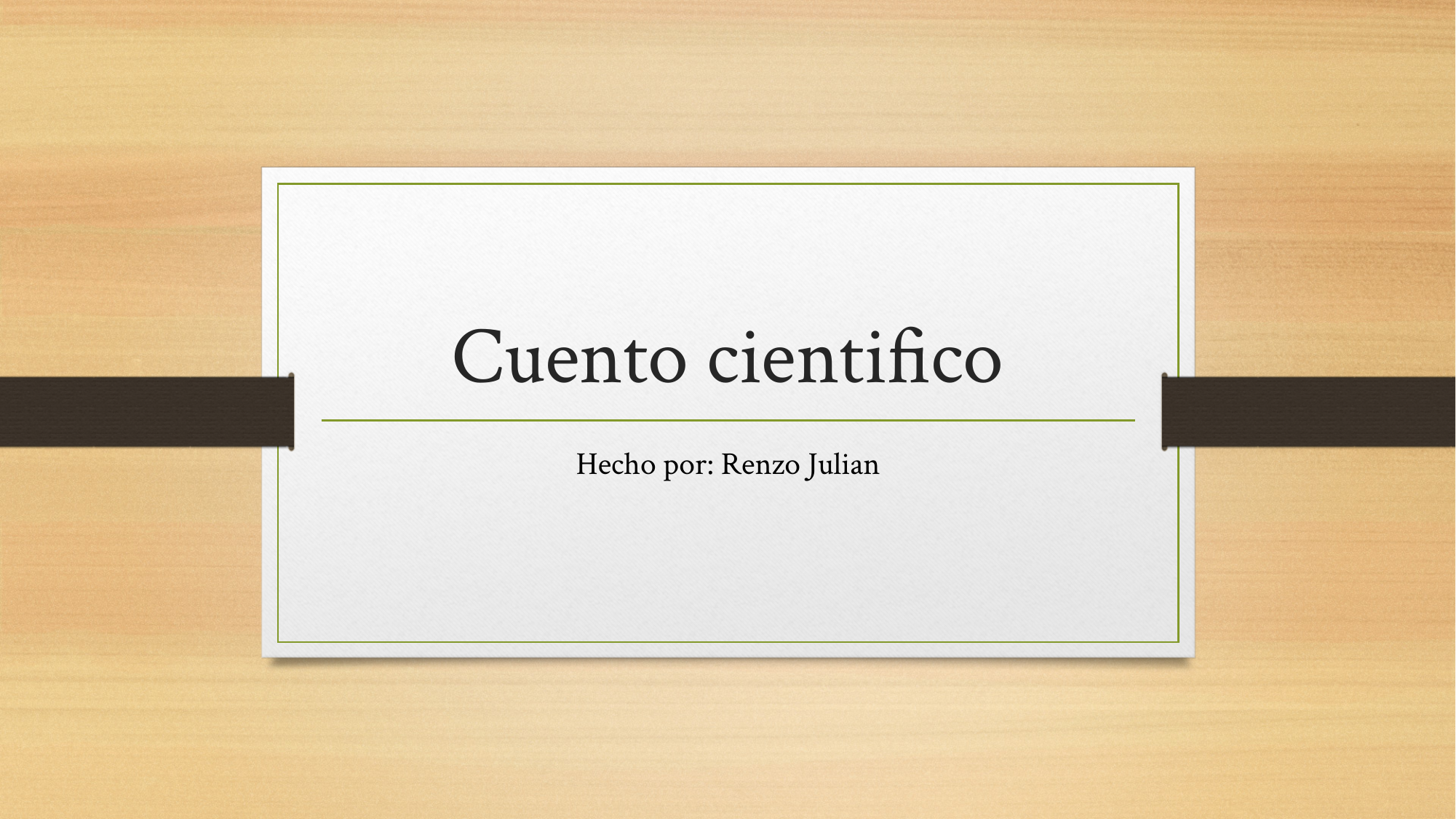

# Cuento cientifico
Hecho por: Renzo Julian